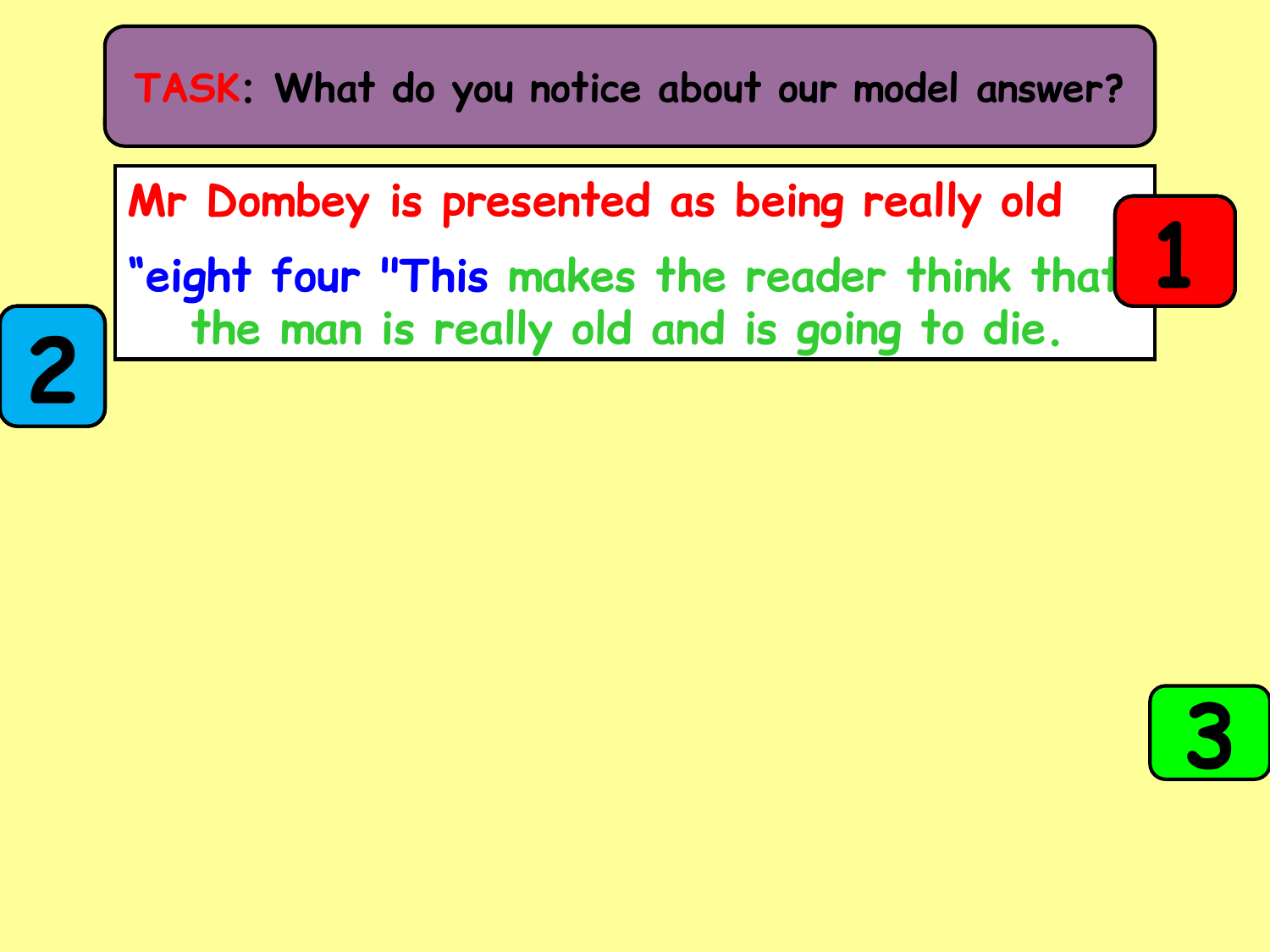

TASK: What do you notice about our model answer?
Mr Dombey is presented as being really old
“eight four "This makes the reader think that the man is really old and is going to die.
1
1
1
2
2
2
3